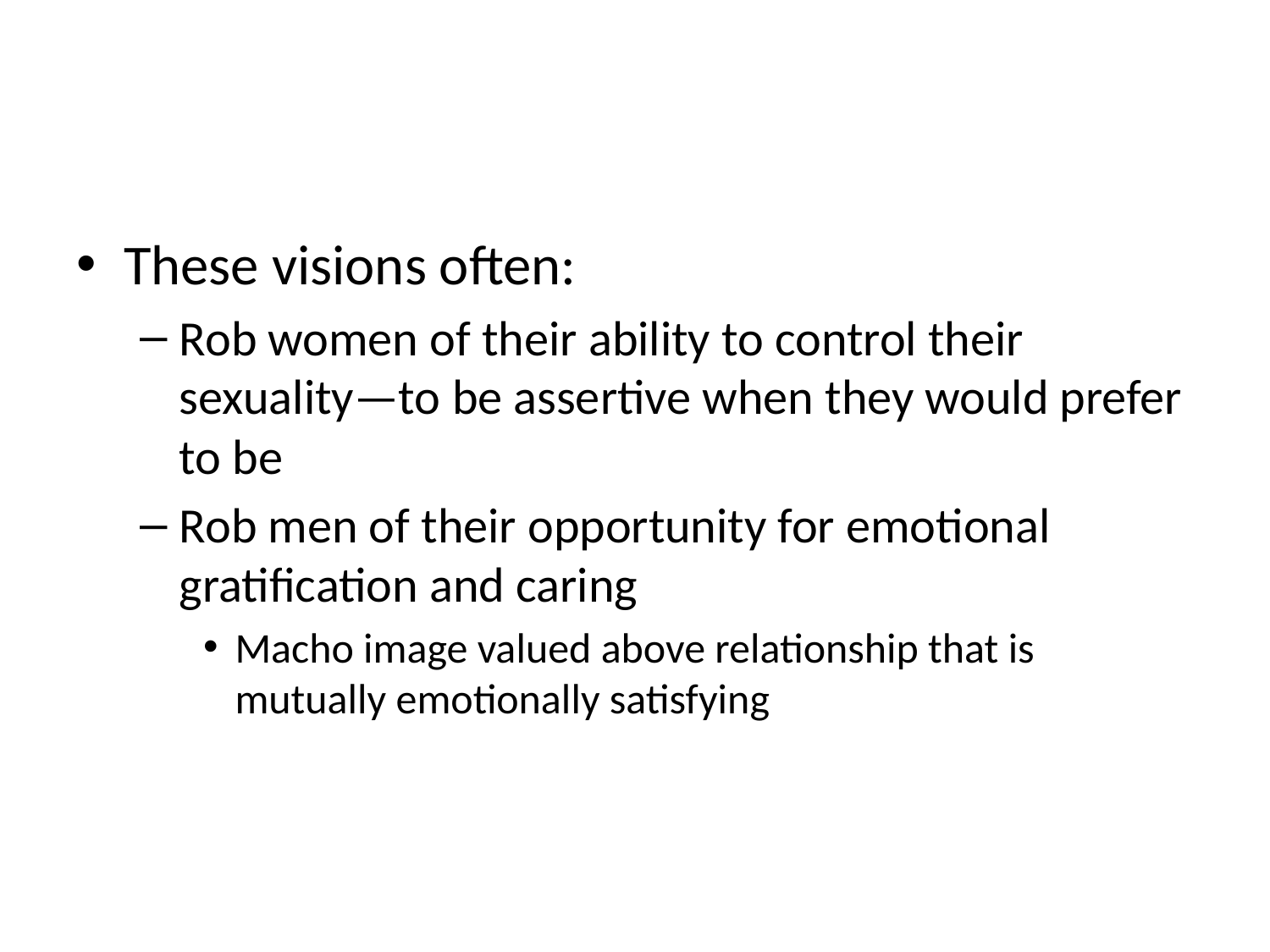

#
These visions often:
Rob women of their ability to control their sexuality—to be assertive when they would prefer to be
Rob men of their opportunity for emotional gratification and caring
Macho image valued above relationship that is mutually emotionally satisfying